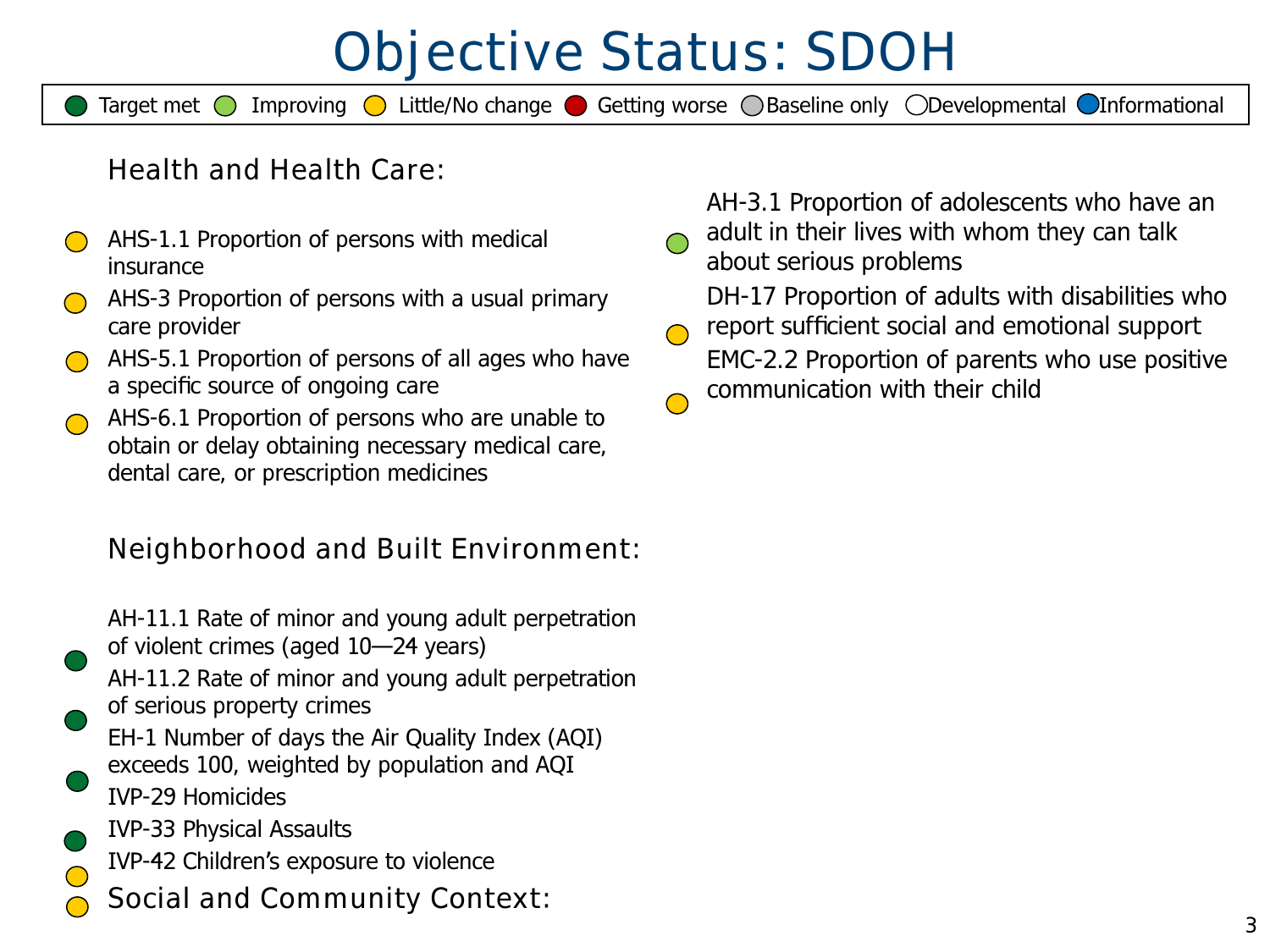

Objective Status: SDOH

Target met        Improving        Little/No change       Getting worse      Baseline only      Developmental     Informational

Health and Health Care:

AHS-1.1 Proportion of persons with medical insurance
AHS-3 Proportion of persons with a usual primary care provider
AHS-5.1 Proportion of persons of all ages who have a specific source of ongoing care
AHS-6.1 Proportion of persons who are unable to obtain or delay obtaining necessary medical care, dental care, or prescription medicines

Neighborhood and Built Environment:

AH-11.1 Rate of minor and young adult perpetration of violent crimes (aged 10—24 years)
AH-11.2 Rate of minor and young adult perpetration of serious property crimes
EH-1 Number of days the Air Quality Index (AQI) exceeds 100, weighted by population and AQI
IVP-29 Homicides
IVP-33 Physical Assaults
IVP-42 Children’s exposure to violence
Social and Community Context:

AH-3.1 Proportion of adolescents who have an adult in their lives with whom they can talk about serious problems
DH-17 Proportion of adults with disabilities who report sufficient social and emotional support
EMC-2.2 Proportion of parents who use positive communication with their child

3